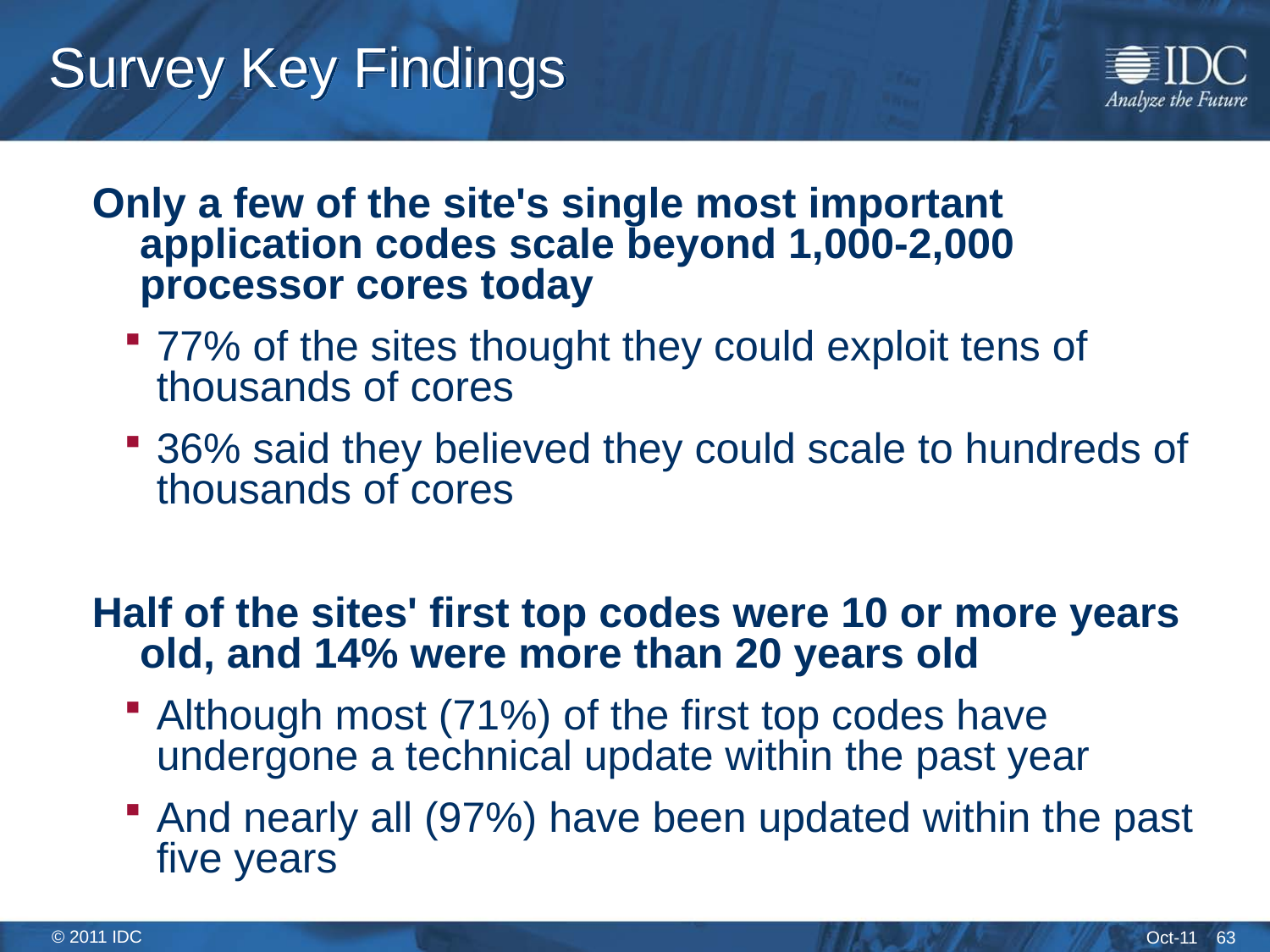

# Survey Key Findings
Only a few of the site's single most important application codes scale beyond 1,000-2,000 processor cores today
77% of the sites thought they could exploit tens of thousands of cores
36% said they believed they could scale to hundreds of thousands of cores

Half of the sites' first top codes were 10 or more years old, and 14% were more than 20 years old
Although most (71%) of the first top codes have undergone a technical update within the past year
And nearly all (97%) have been updated within the past five years
63